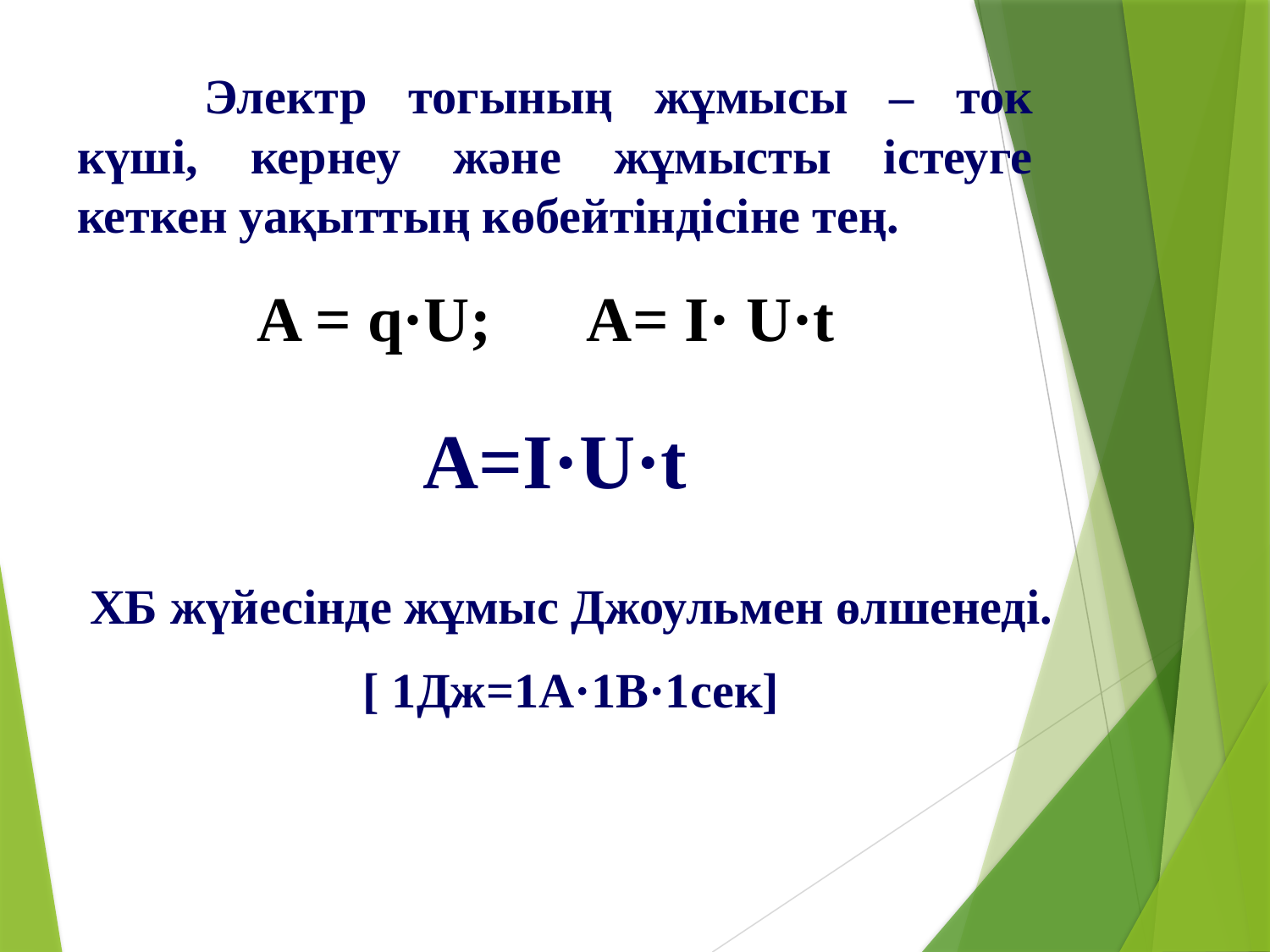

Электр тогының жұмысы – ток күші, кернеу және жұмысты істеуге кеткен уақыттың көбейтіндісіне тең.
A = q·U;      A= I· U·t
A=I·U·t
ХБ жүйесінде жұмыс Джоульмен өлшенеді.
[ 1Дж=1А·1В·1сек]